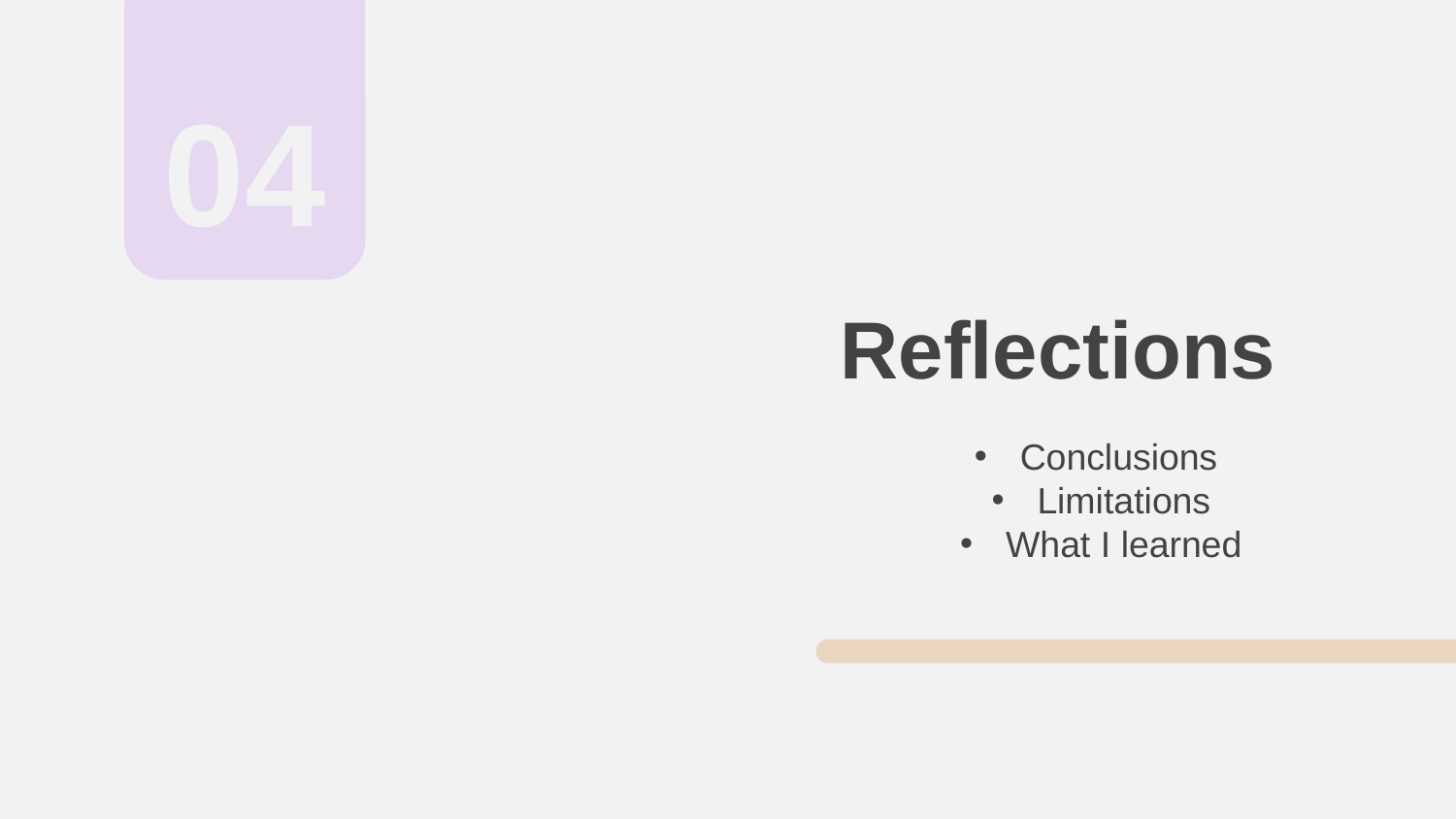

04
# Reflections
Conclusions
Limitations
What I learned